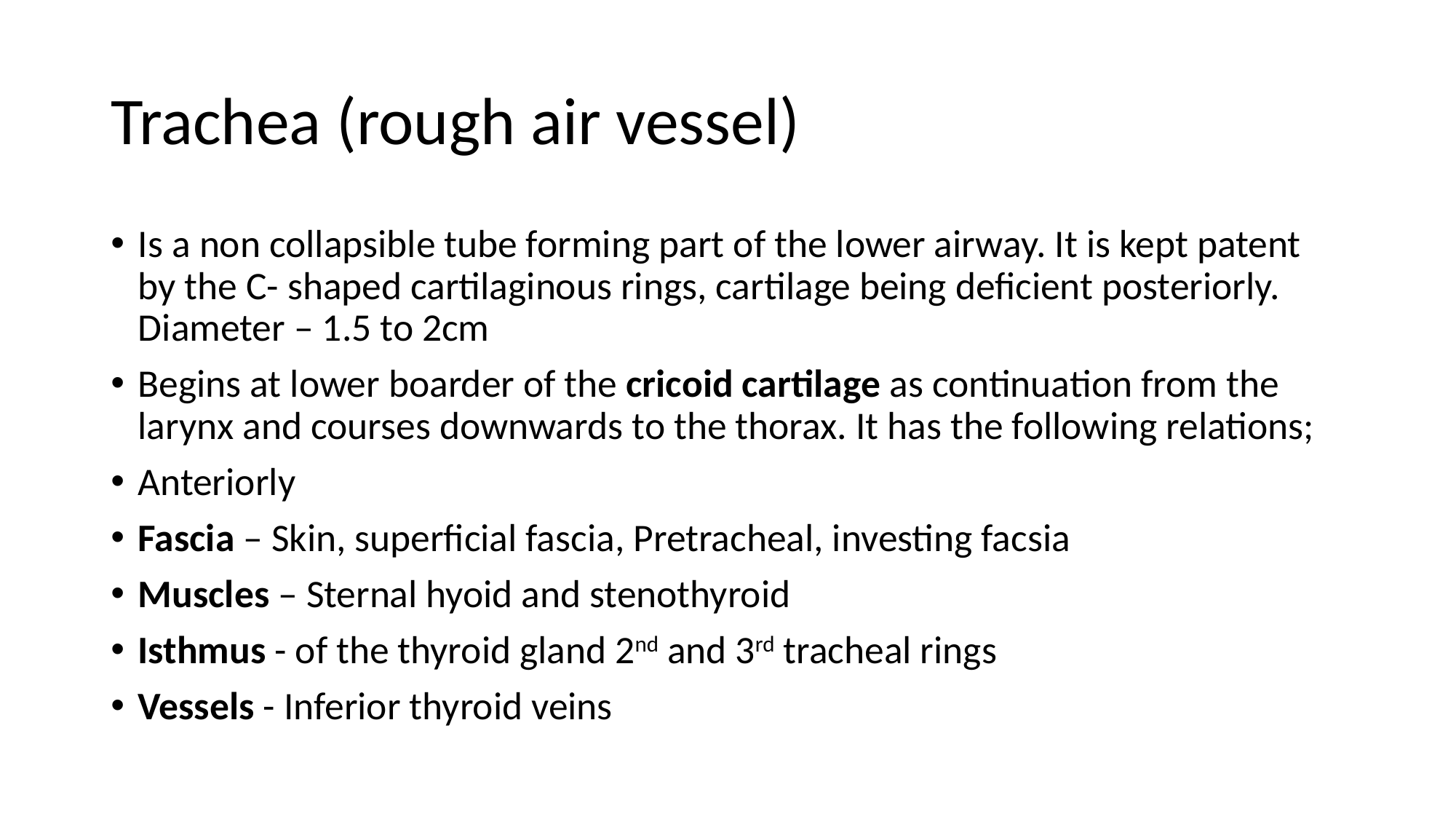

# Trachea (rough air vessel)
Is a non collapsible tube forming part of the lower airway. It is kept patent by the C- shaped cartilaginous rings, cartilage being deficient posteriorly. Diameter – 1.5 to 2cm
Begins at lower boarder of the cricoid cartilage as continuation from the larynx and courses downwards to the thorax. It has the following relations;
Anteriorly
Fascia – Skin, superficial fascia, Pretracheal, investing facsia
Muscles – Sternal hyoid and stenothyroid
Isthmus - of the thyroid gland 2nd and 3rd tracheal rings
Vessels - Inferior thyroid veins